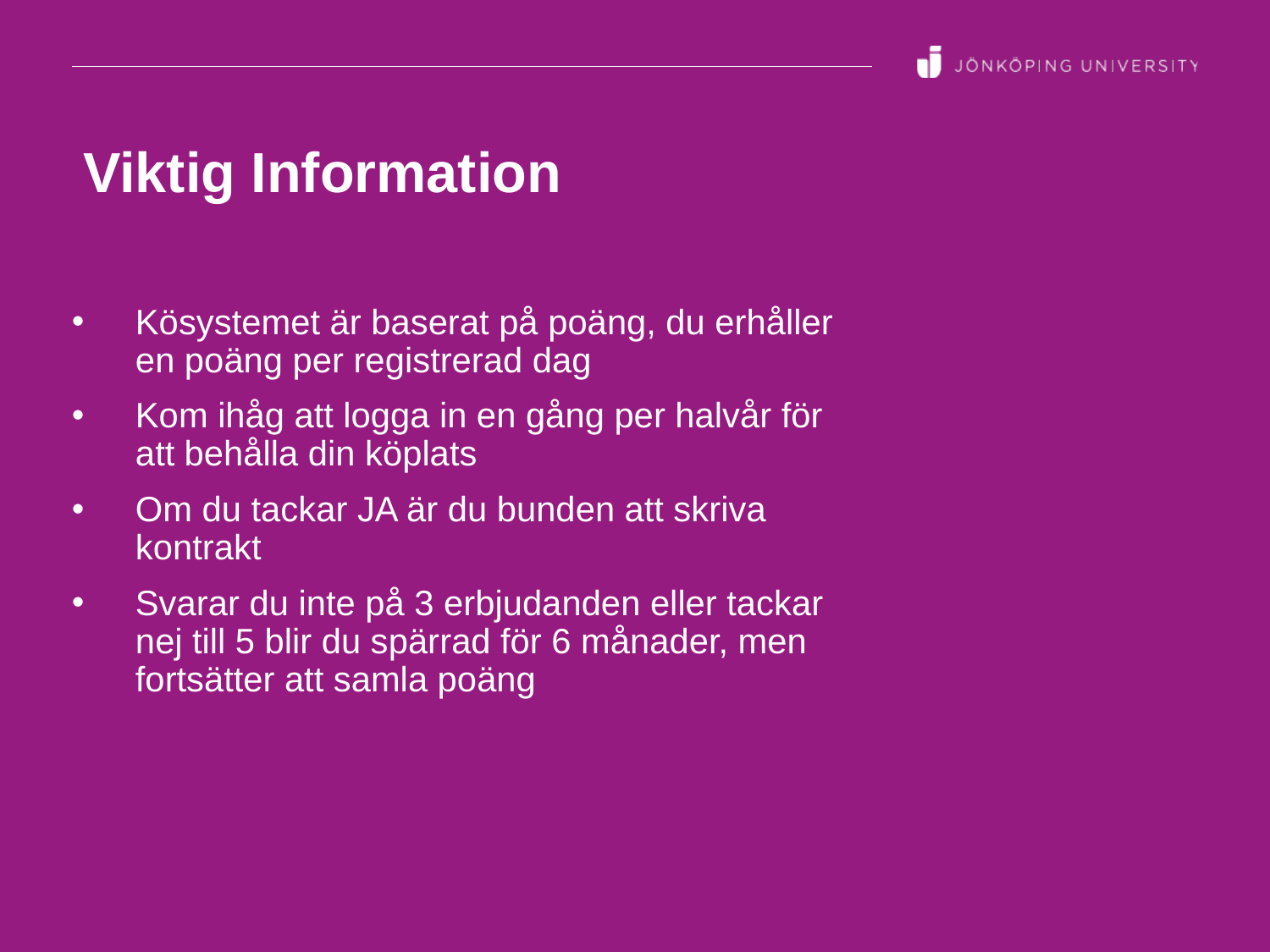

# Viktig Information
Kösystemet är baserat på poäng, du erhåller en poäng per registrerad dag
Kom ihåg att logga in en gång per halvår för att behålla din köplats
Om du tackar JA är du bunden att skriva kontrakt
Svarar du inte på 3 erbjudanden eller tackar nej till 5 blir du spärrad för 6 månader, men fortsätter att samla poäng